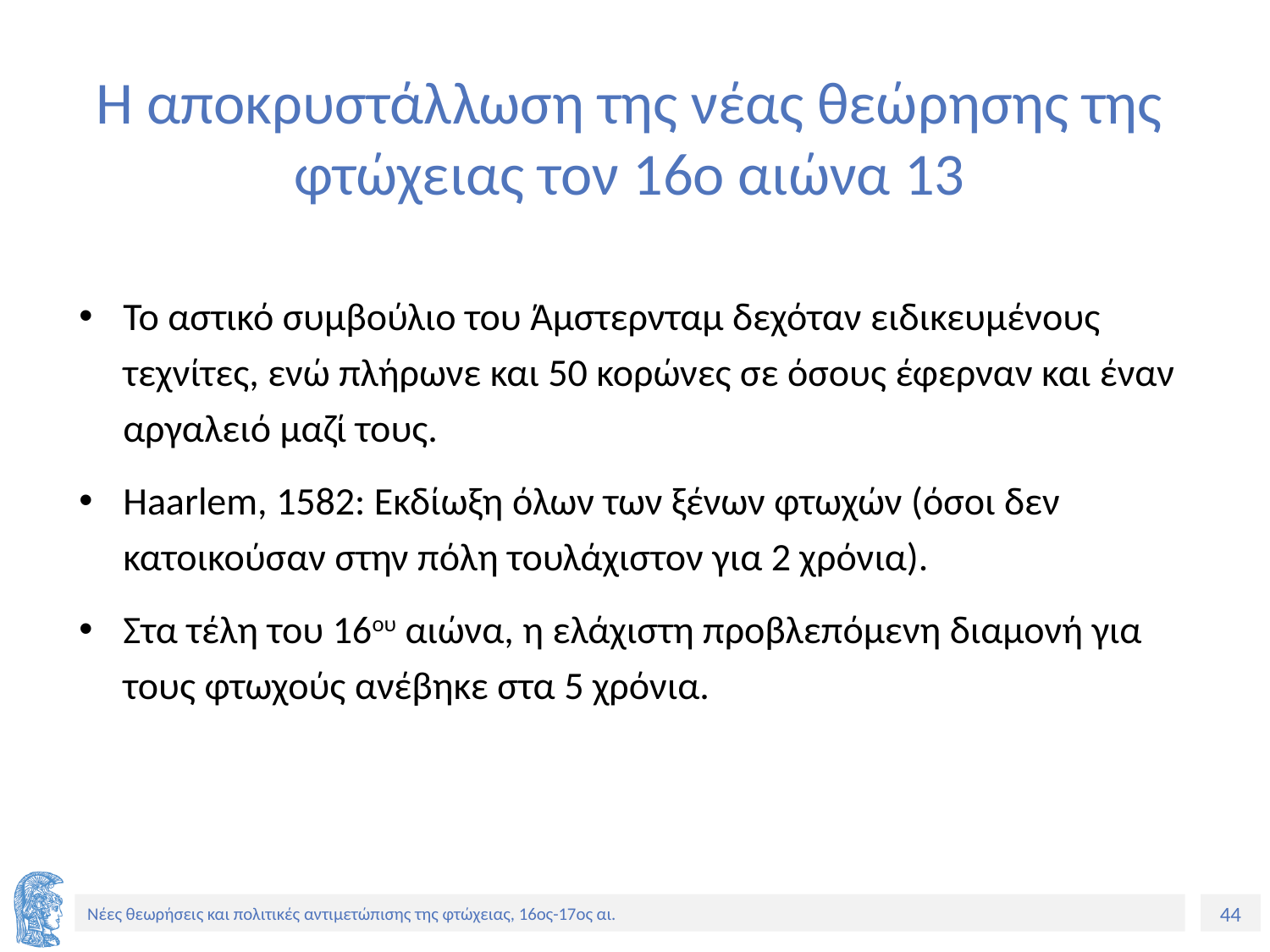

# Η αποκρυστάλλωση της νέας θεώρησης της φτώχειας τον 16ο αιώνα 13
Το αστικό συμβούλιο του Άμστερνταμ δεχόταν ειδικευμένους τεχνίτες, ενώ πλήρωνε και 50 κορώνες σε όσους έφερναν και έναν αργαλειό μαζί τους.
Haarlem, 1582: Εκδίωξη όλων των ξένων φτωχών (όσοι δεν κατοικούσαν στην πόλη τουλάχιστον για 2 χρόνια).
Στα τέλη του 16ου αιώνα, η ελάχιστη προβλεπόμενη διαμονή για τους φτωχούς ανέβηκε στα 5 χρόνια.